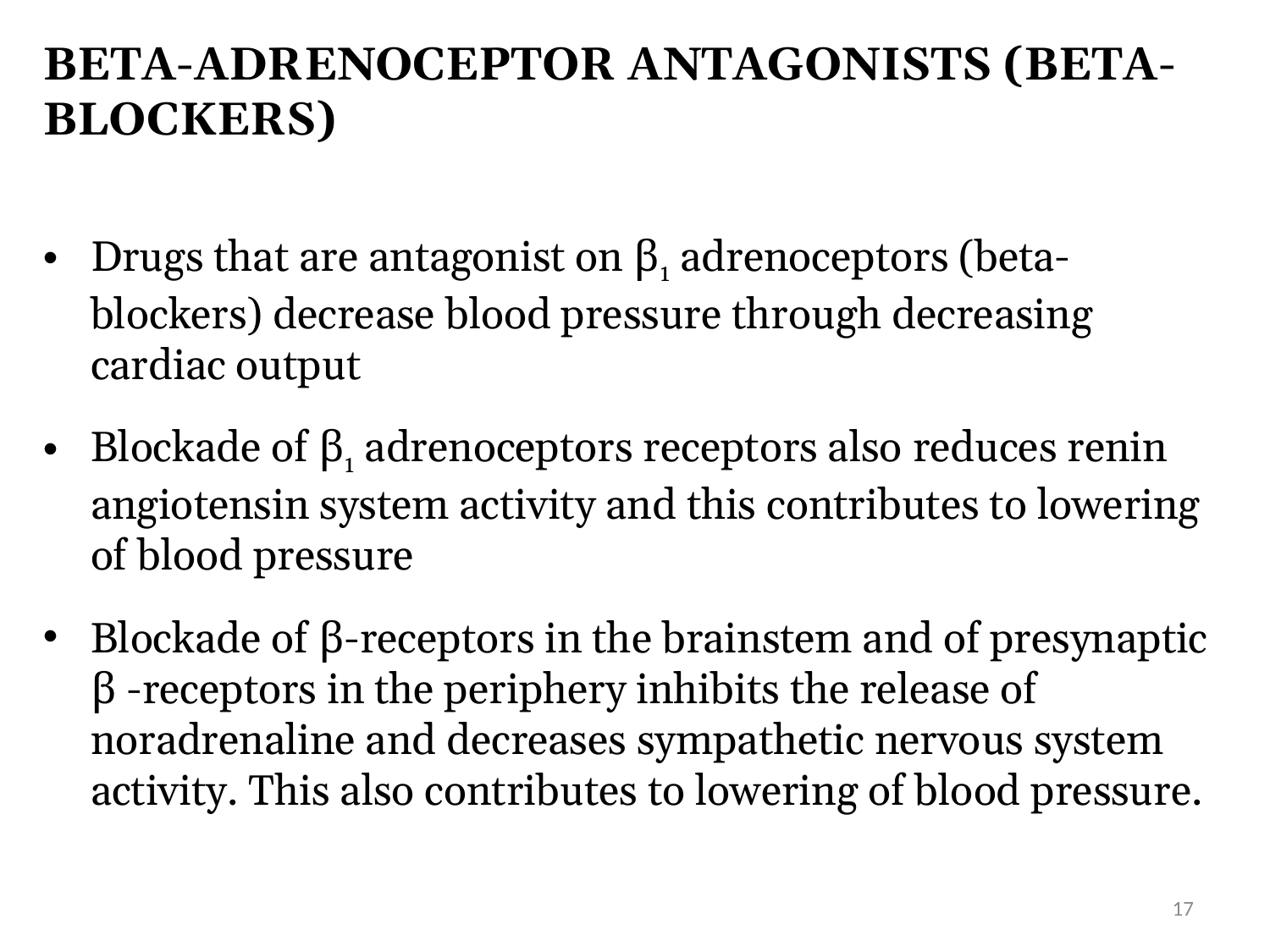

# Beta-adrenoceptor antagonists (beta-blockers)
Drugs that are antagonist on β1 adrenoceptors (beta-blockers) decrease blood pressure through decreasing cardiac output
Blockade of β1 adrenoceptors receptors also reduces renin angiotensin system activity and this contributes to lowering of blood pressure
Blockade of β-receptors in the brainstem and of presynaptic β -receptors in the periphery inhibits the release of noradrenaline and decreases sympathetic nervous system activity. This also contributes to lowering of blood pressure.
17